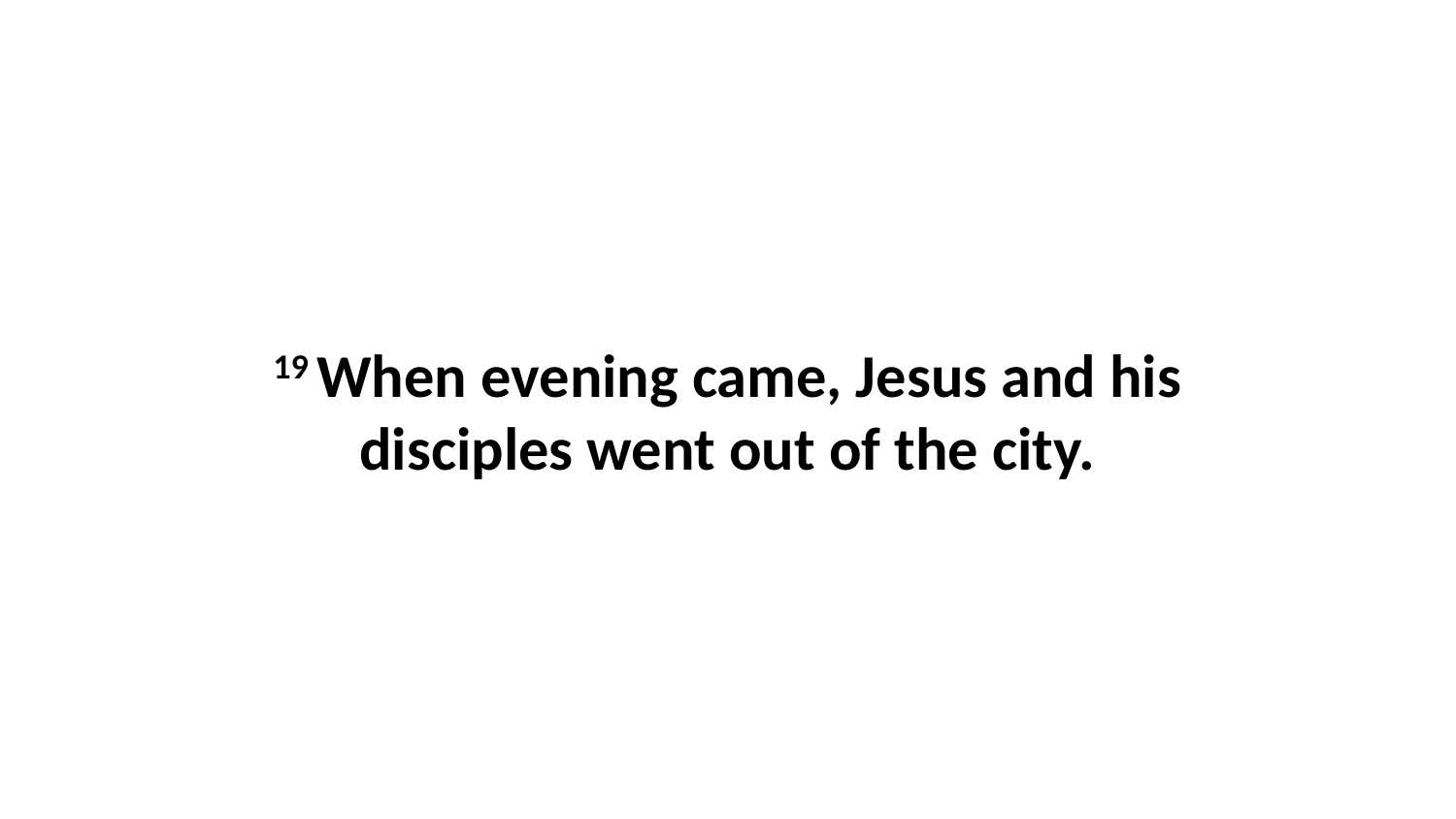

19 When evening came, Jesus and his disciples went out of the city.